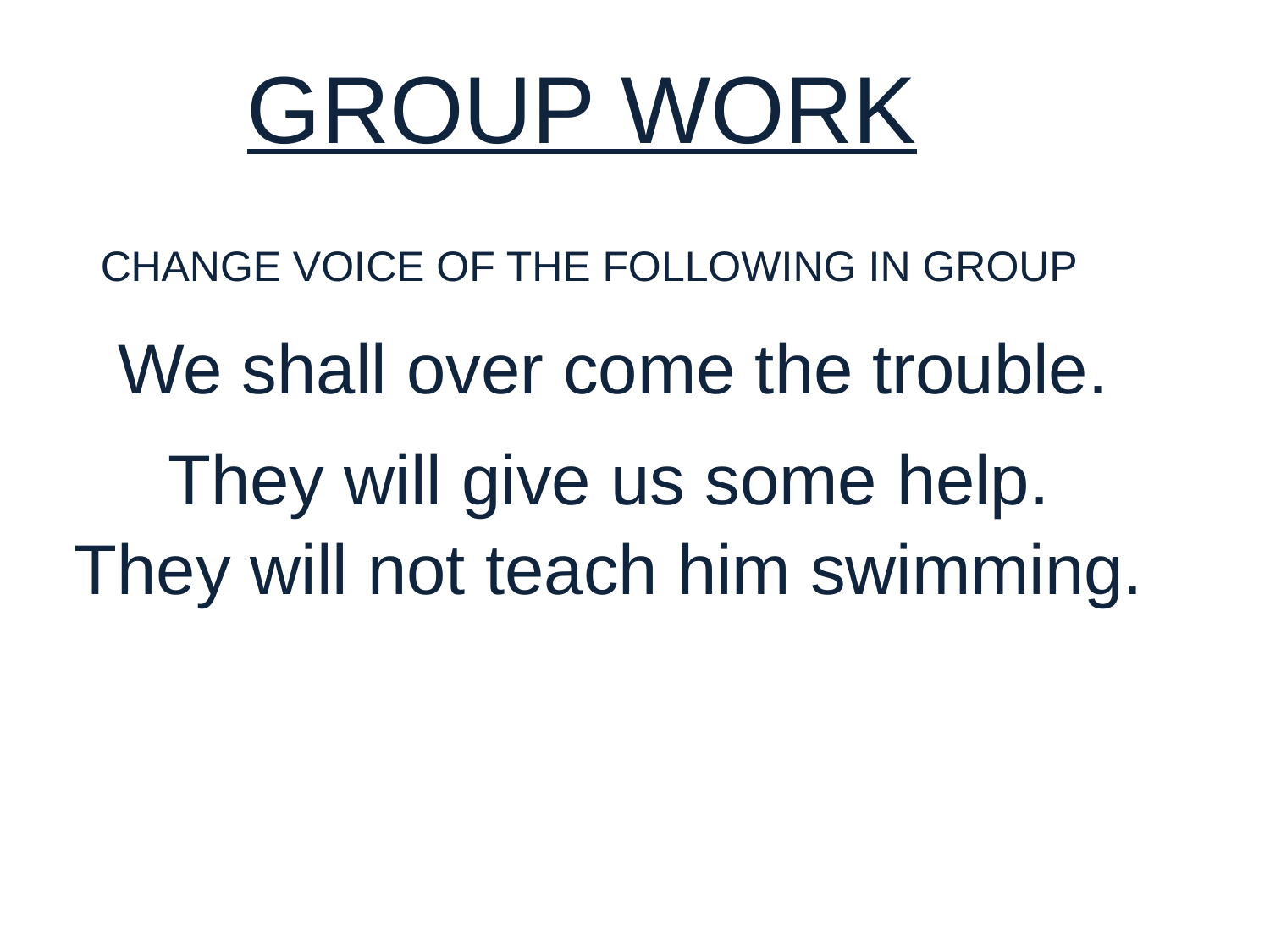

GROUP WORK
CHANGE VOICE OF THE FOLLOWING IN GROUP
We shall over come the trouble.
They will give us some help.
They will not teach him swimming.